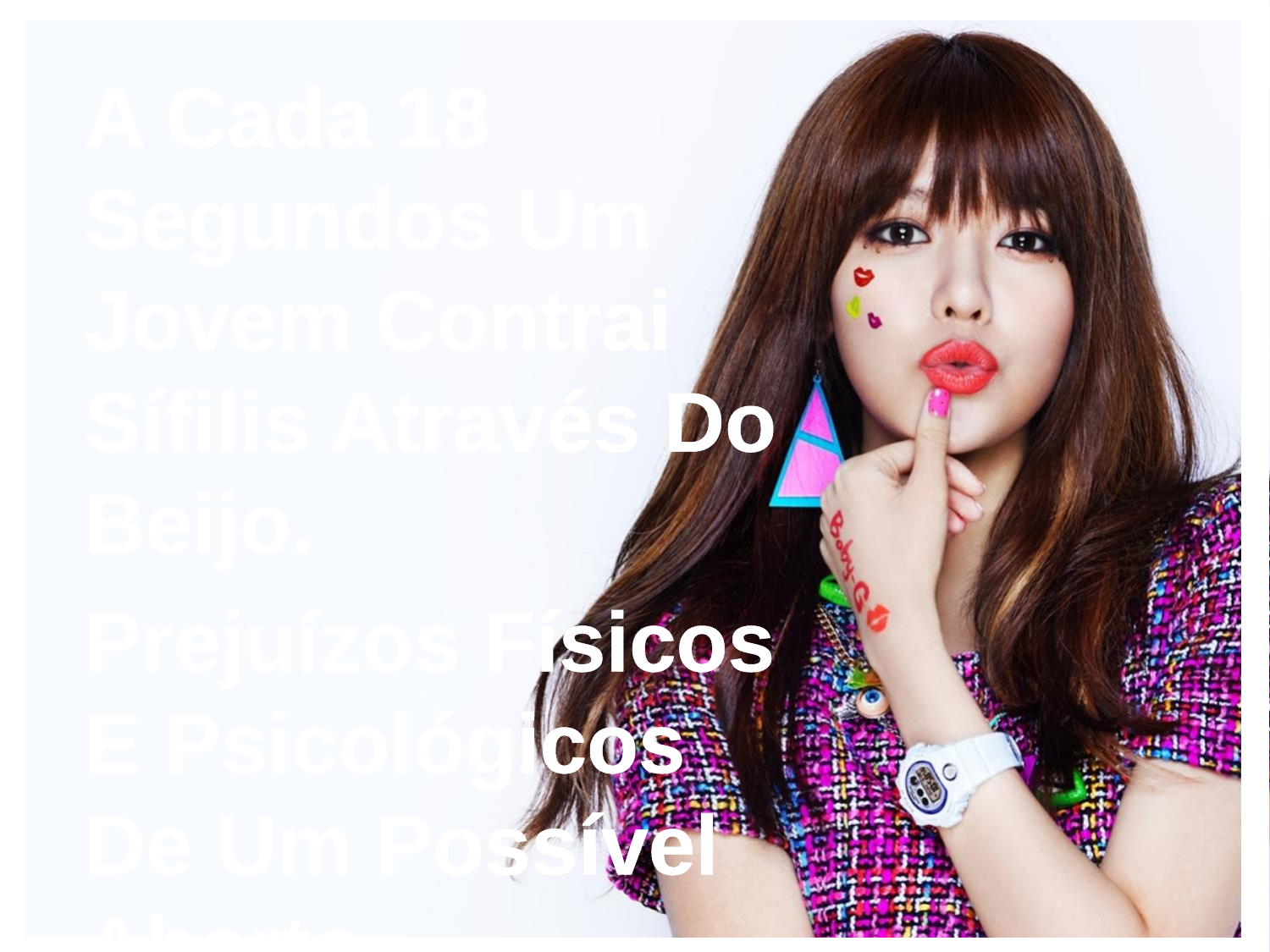

A Cada 18 Segundos Um Jovem Contrai Sífilis Através Do Beijo.
Prejuízos Físicos E Psicológicos De Um Possível Aborto .